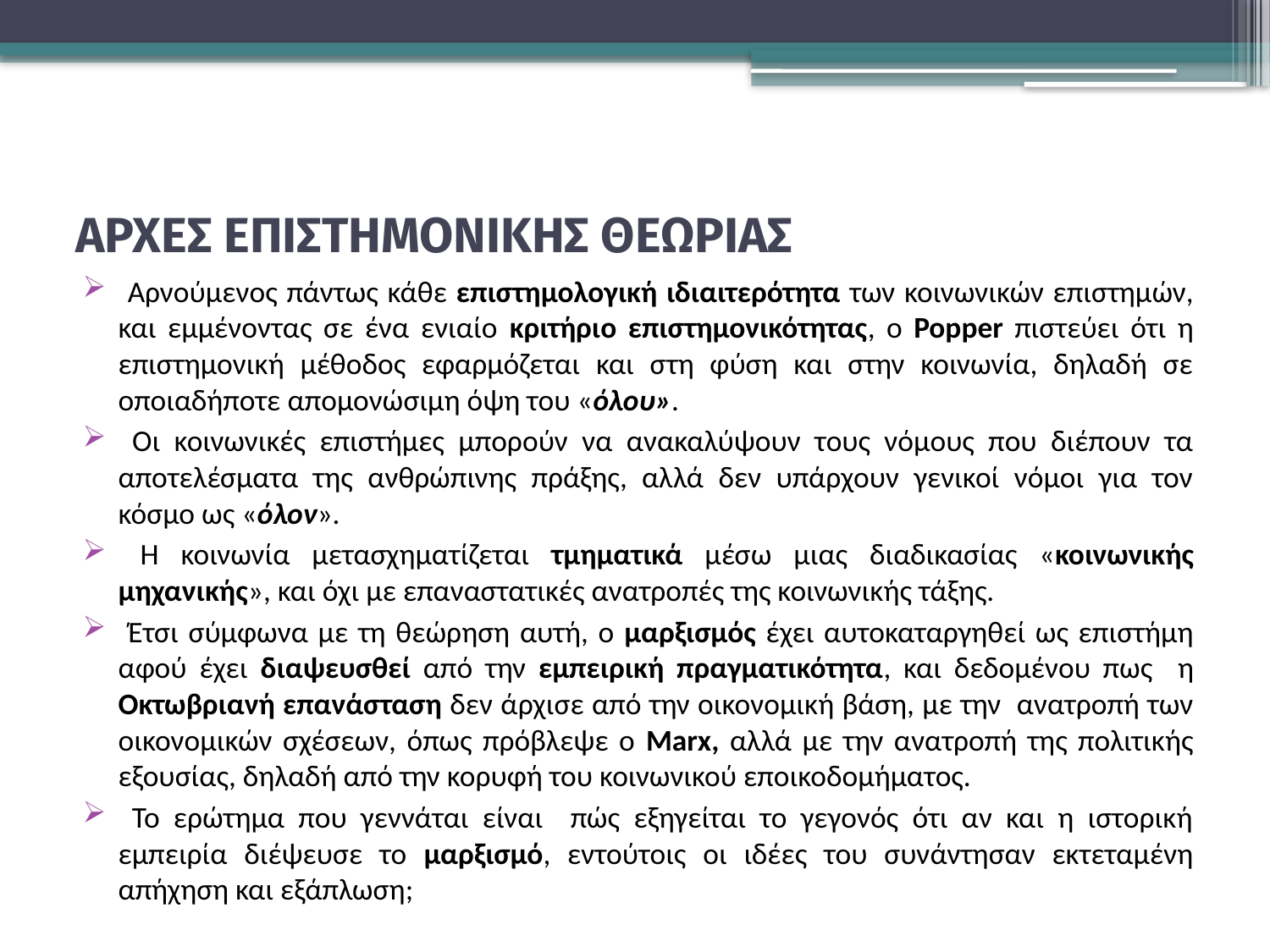

# ΑΡΧΕΣ ΕΠΙΣΤΗΜΟΝΙΚΗΣ ΘΕΩΡΙΑΣ
 Αρνούμενος πάντως κάθε επιστημολογική ιδιαιτερότητα των κοινωνικών επιστημών, και εμμένοντας σε ένα ενιαίο κριτήριο επιστημονικότητας, ο Popper πιστεύει ότι η επιστημονική μέθοδος εφαρμόζεται και στη φύση και στην κοινωνία, δηλαδή σε οποιαδήποτε απομονώσιμη όψη του «όλου».
 Οι κοινωνικές επιστήμες μπορούν να ανακαλύψουν τους νόμους που διέπουν τα αποτελέσματα της ανθρώπινης πράξης, αλλά δεν υπάρχουν γενικοί νόμοι για τον κόσμο ως «όλον».
 Η κοινωνία μετασχηματίζεται τμηματικά μέσω μιας διαδικασίας «κοινωνικής μηχανικής», και όχι με επαναστατικές ανατροπές της κοινωνικής τάξης.
 Έτσι σύμφωνα με τη θεώρηση αυτή, ο μαρξισμός έχει αυτοκαταργηθεί ως επιστήμη αφού έχει διαψευσθεί από την εμπειρική πραγματικότητα, και δεδομένου πως  η Οκτωβριανή επανάσταση δεν άρχισε από την οικονομική βάση, με την  ανατροπή των οικονομικών σχέσεων, όπως πρόβλεψε ο Marx, αλλά με την ανατροπή της πολιτικής εξουσίας, δηλαδή από την κορυφή του κοινωνικού εποικοδομήματος.
 Το ερώτημα που γεννάται είναι  πώς εξηγείται το γεγονός ότι αν και η ιστορική εμπειρία διέψευσε το μαρξισμό, εντούτοις οι ιδέες του συνάντησαν εκτεταμένη απήχηση και εξάπλωση;